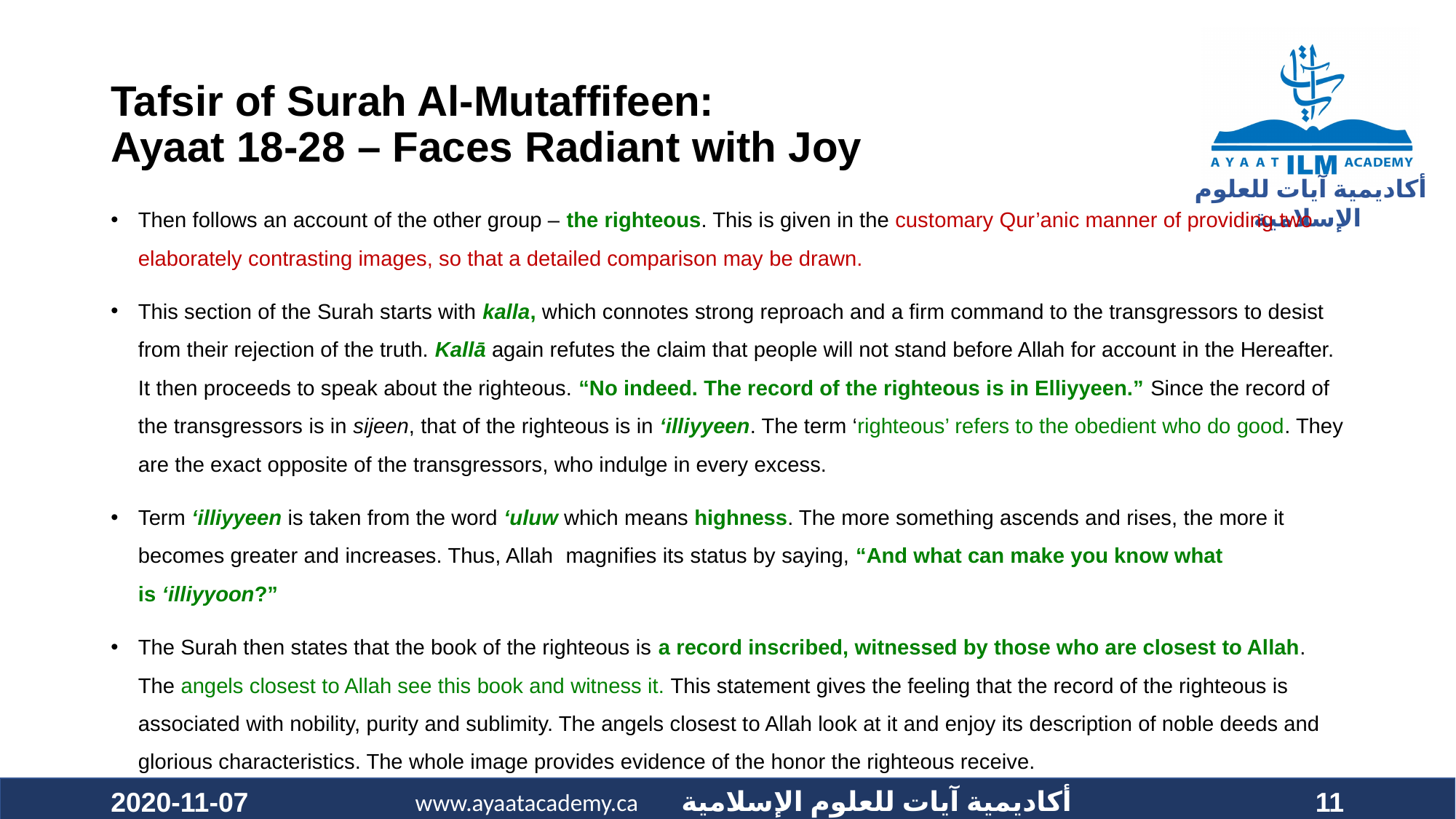

#
Tafsir of Surah Al-Mutaffifeen:
Ayaat 18-28 – Faces Radiant with Joy
Then follows an account of the other group – the righteous. This is given in the customary Qur’anic manner of providing two elaborately contrasting images, so that a detailed comparison may be drawn.
This section of the Surah starts with kalla, which connotes strong reproach and a firm command to the transgressors to desist from their rejection of the truth. Kallā again refutes the claim that people will not stand before Allah for account in the Hereafter. It then proceeds to speak about the righteous. “No indeed. The record of the righteous is in Elliyyeen.” Since the record of the transgressors is in sijeen, that of the righteous is in ‘illiyyeen. The term ‘righteous’ refers to the obedient who do good. They are the exact opposite of the transgressors, who indulge in every excess.
Term ‘illiyyeen is taken from the word ‘uluw which means highness. The more something ascends and rises, the more it becomes greater and increases. Thus, Allah  magnifies its status by saying, “And what can make you know what is ‘illiyyoon?”
The Surah then states that the book of the righteous is a record inscribed, witnessed by those who are closest to Allah. The angels closest to Allah see this book and witness it. This statement gives the feeling that the record of the righteous is associated with nobility, purity and sublimity. The angels closest to Allah look at it and enjoy its description of noble deeds and glorious characteristics. The whole image provides evidence of the honor the righteous receive.
2020-11-07
11